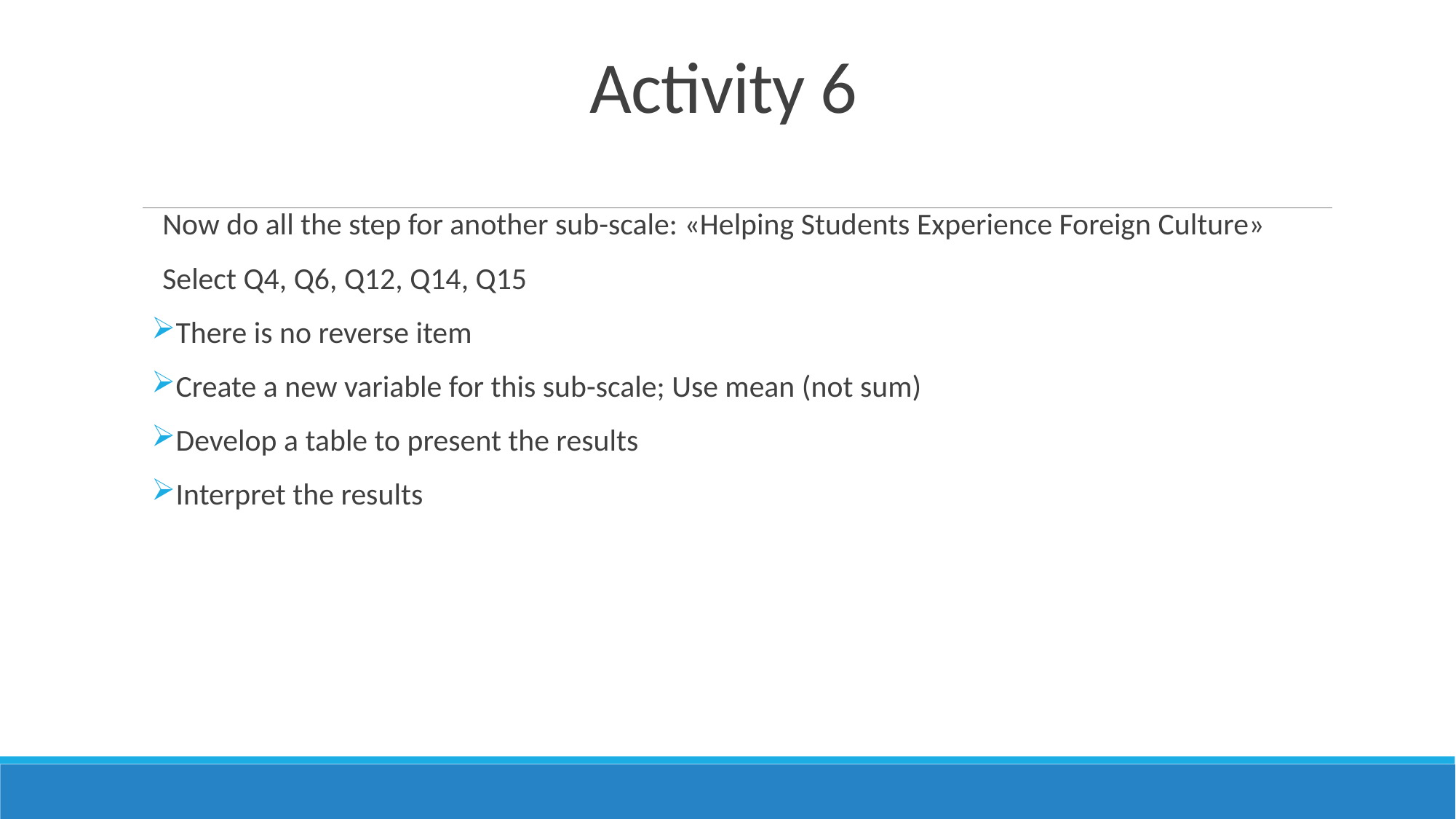

# Activity 6
Now do all the step for another sub-scale: «Helping Students Experience Foreign Culture»
Select Q4, Q6, Q12, Q14, Q15
There is no reverse item
Create a new variable for this sub-scale; Use mean (not sum)
Develop a table to present the results
Interpret the results